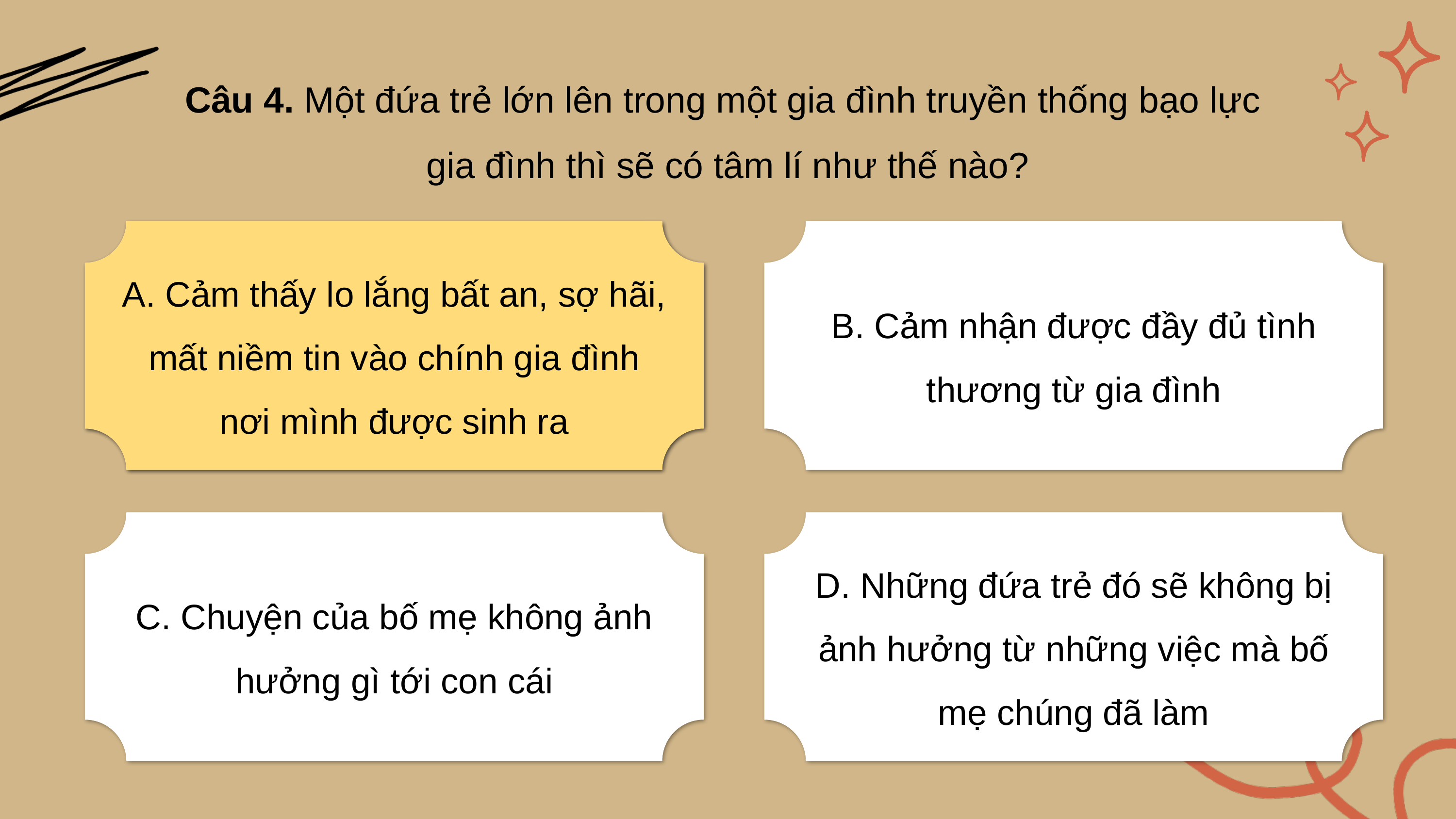

Câu 4. Một đứa trẻ lớn lên trong một gia đình truyền thống bạo lực
gia đình thì sẽ có tâm lí như thế nào?
A. Cảm thấy lo lắng bất an, sợ hãi, mất niềm tin vào chính gia đình nơi mình được sinh ra
A. Cảm thấy lo lắng bất an, sợ hãi, mất niềm tin vào chính gia đình nơi mình được sinh ra
B. Cảm nhận được đầy đủ tình thương từ gia đình
C. Chuyện của bố mẹ không ảnh hưởng gì tới con cái
D. Những đứa trẻ đó sẽ không bị ảnh hưởng từ những việc mà bố mẹ chúng đã làm